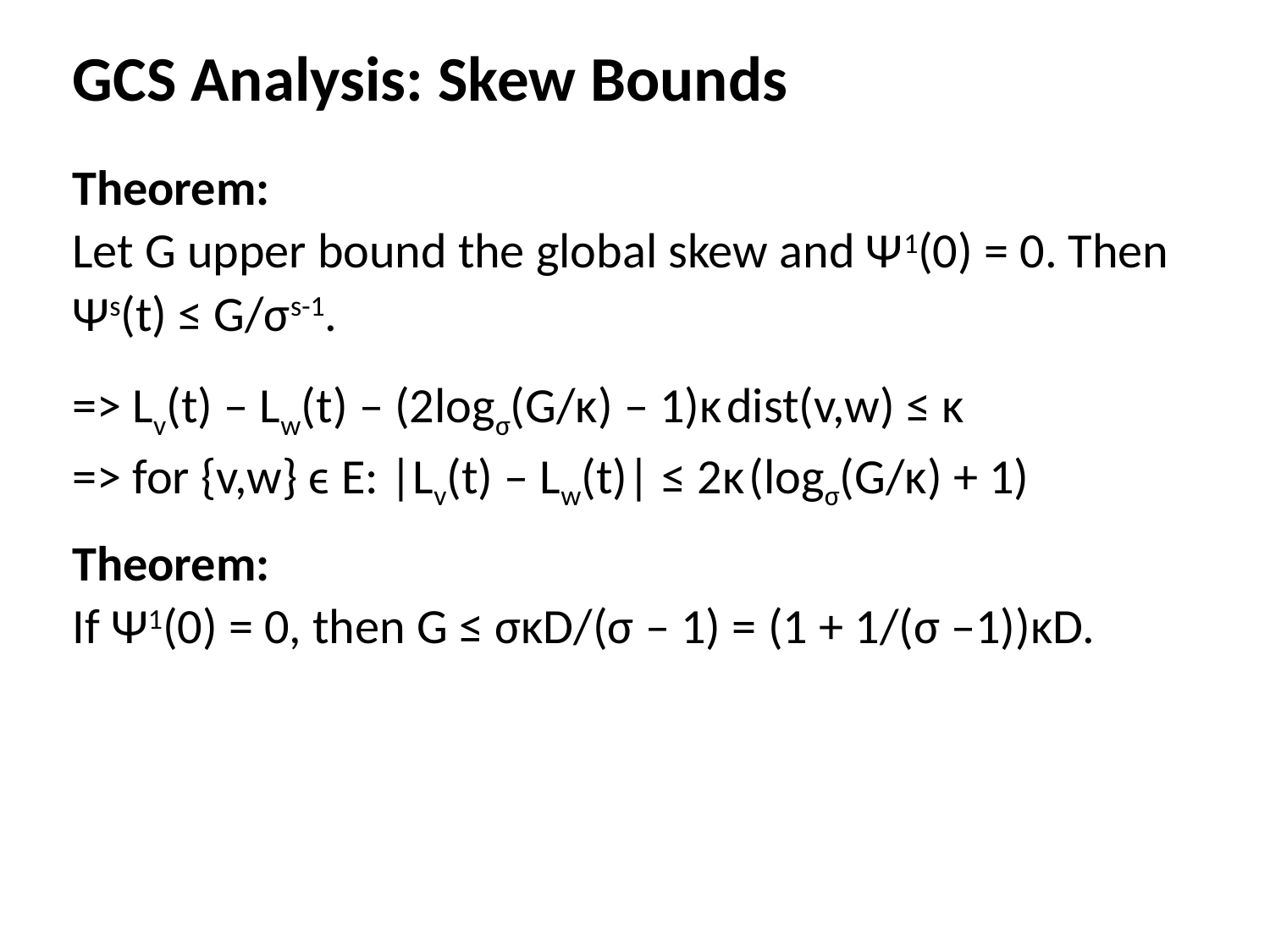

GCS Analysis: Skew Bounds
Theorem:
Let G upper bound the global skew and Ψ1(0) = 0. Then
Ψs(t) ≤ G/σs-1.

=> Lv(t) – Lw(t) – (2logσ(G/κ) – 1)κ dist(v,w) ≤ κ
=> for {v,w} ϵ E: |Lv(t) – Lw(t)| ≤ 2κ (logσ(G/κ) + 1)

Theorem:
If Ψ1(0) = 0, then G ≤ σκD/(σ – 1) = (1 + 1/(σ –1))κD.